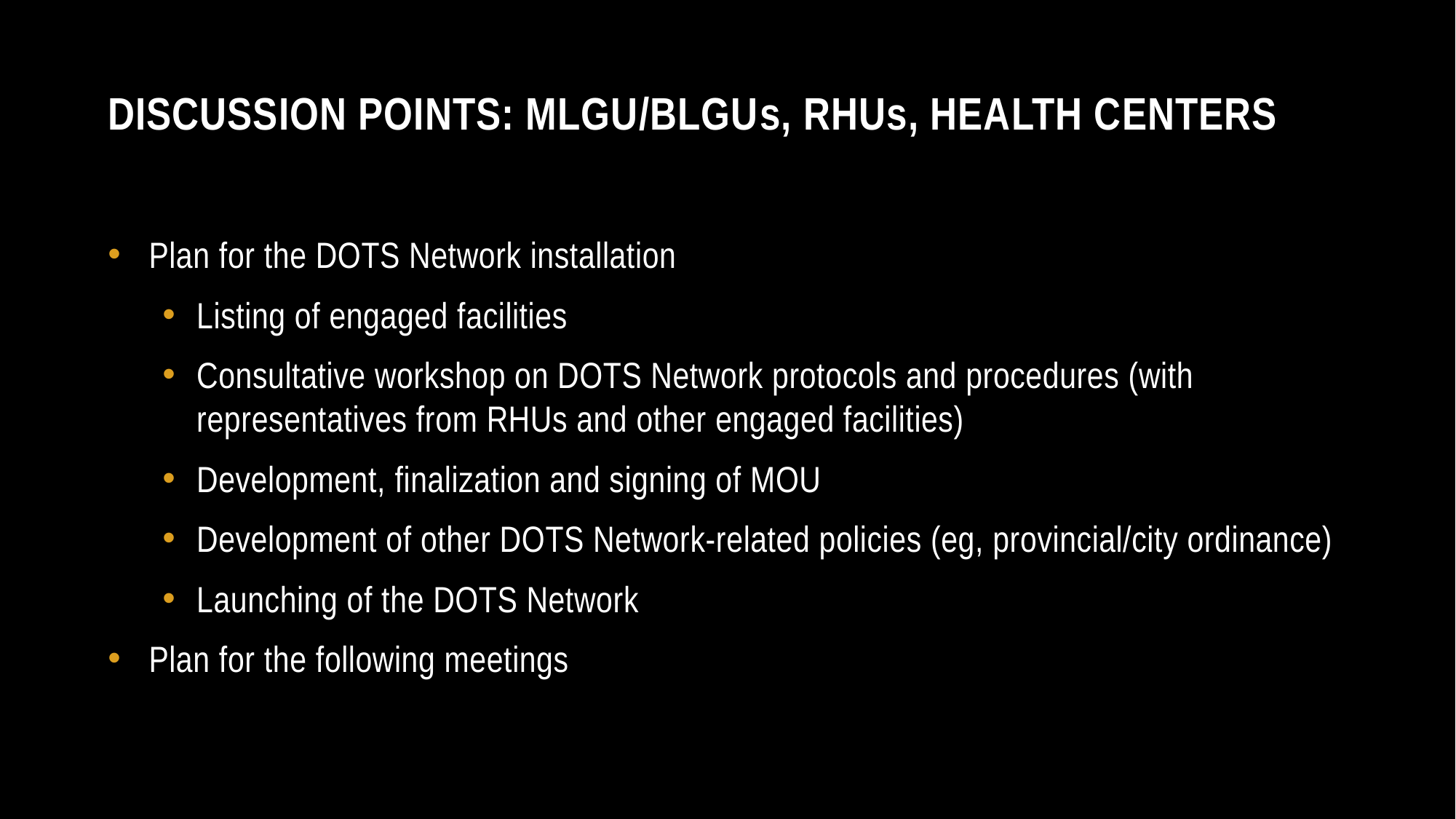

# Discussion points: mlgu/blgus, RHUs, health centers
Plan for the DOTS Network installation
Listing of engaged facilities
Consultative workshop on DOTS Network protocols and procedures (with representatives from RHUs and other engaged facilities)
Development, finalization and signing of MOU
Development of other DOTS Network-related policies (eg, provincial/city ordinance)
Launching of the DOTS Network
Plan for the following meetings